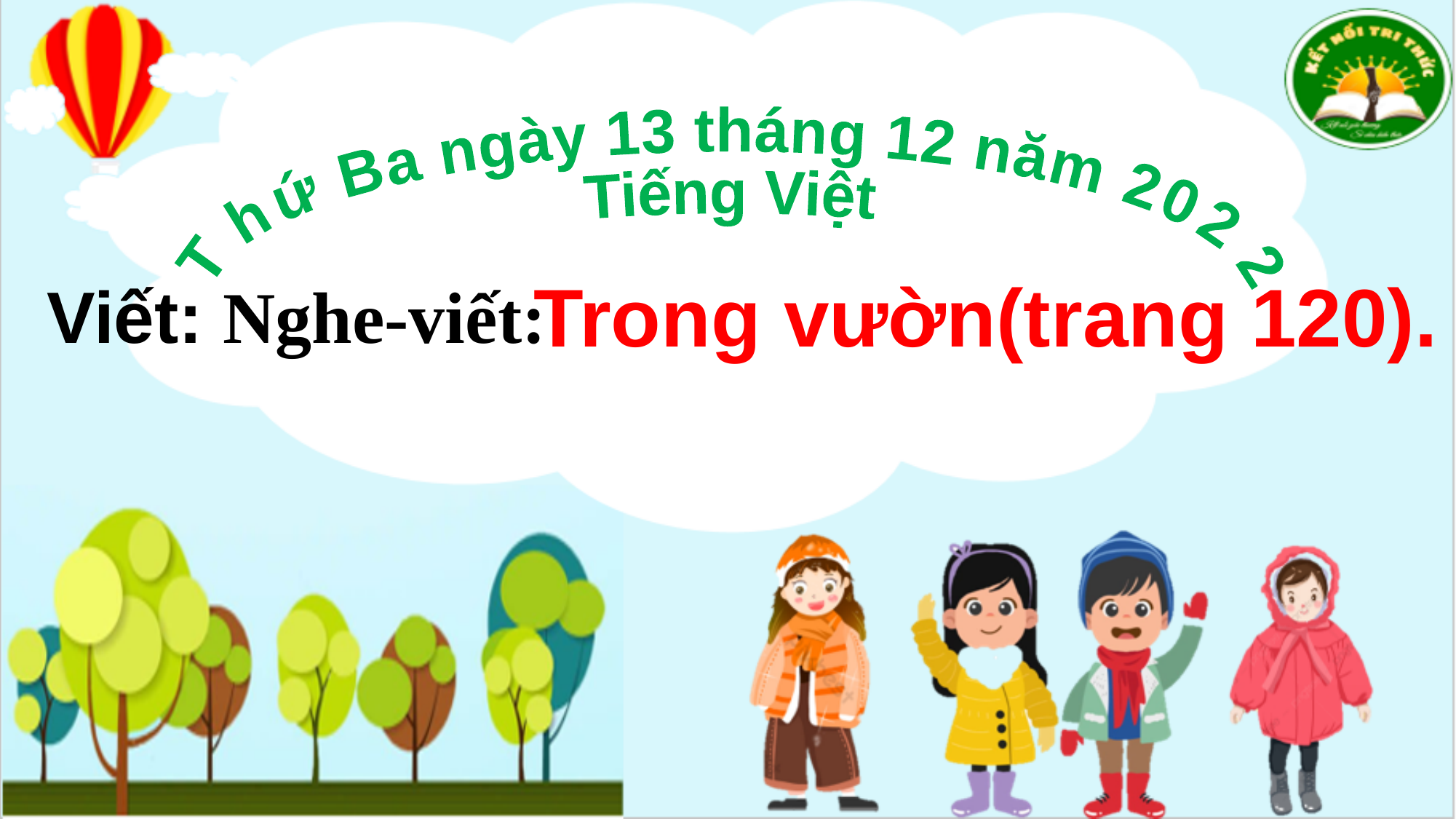

Thứ Ba ngày 13 tháng 12 năm 2022
Tiếng Việt
Trong vườn(trang 120).
Viết: Nghe-viết: